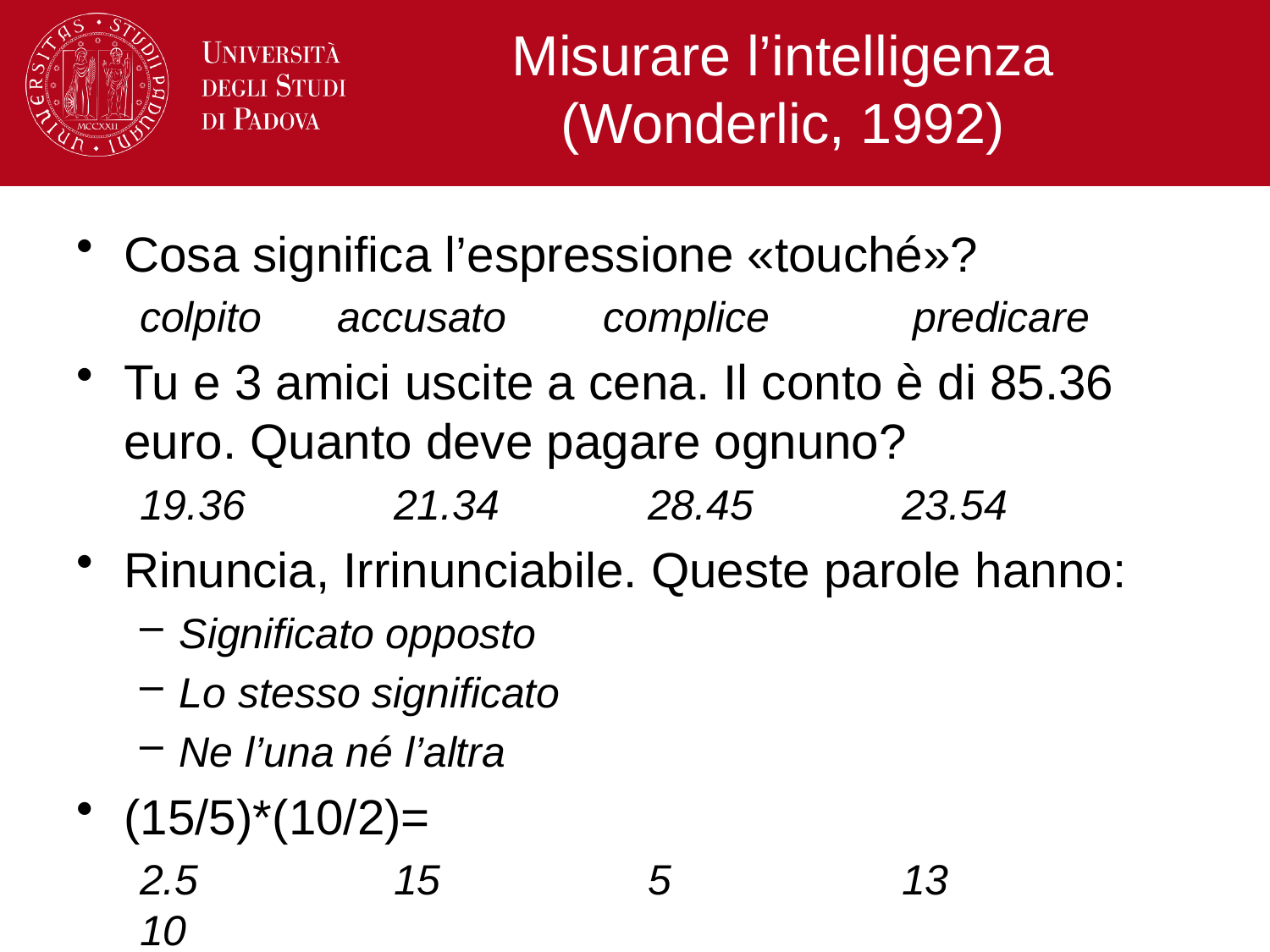

# Misurare l’intelligenza (Wonderlic, 1992)
Cosa significa l’espressione «touché»?
colpito	      accusato	       complice 	 predicare
Tu e 3 amici uscite a cena. Il conto è di 85.36 euro. Quanto deve pagare ognuno?
19.36		21.34		28.45		23.54
Rinuncia, Irrinunciabile. Queste parole hanno:
Significato opposto
Lo stesso significato
Ne l’una né l’altra
(15/5)*(10/2)=
2.5		15		5		13		10